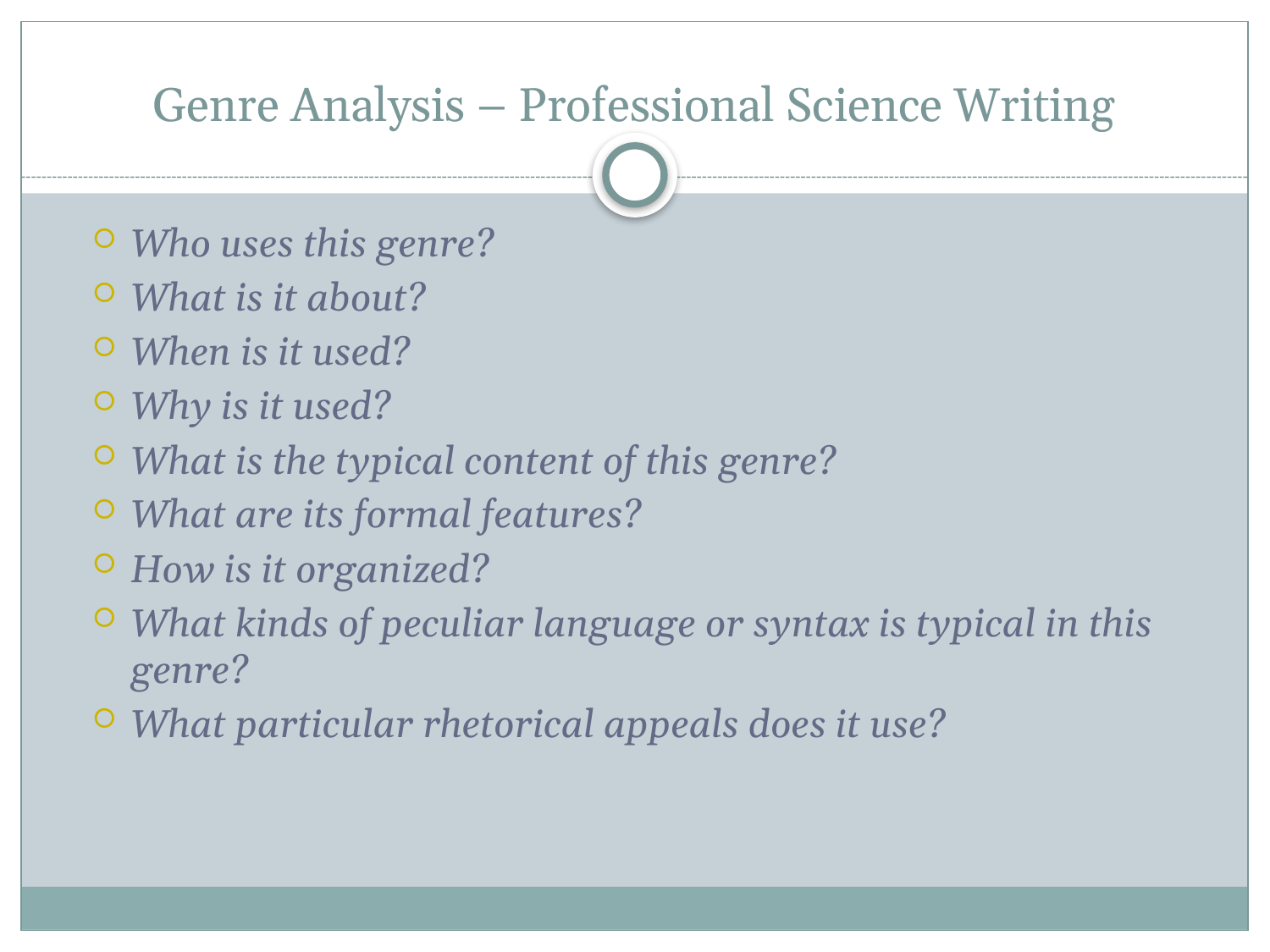

# Genre Analysis – Professional Science Writing
Who uses this genre?
What is it about?
When is it used?
Why is it used?
What is the typical content of this genre?
What are its formal features?
How is it organized?
What kinds of peculiar language or syntax is typical in this genre?
What particular rhetorical appeals does it use?